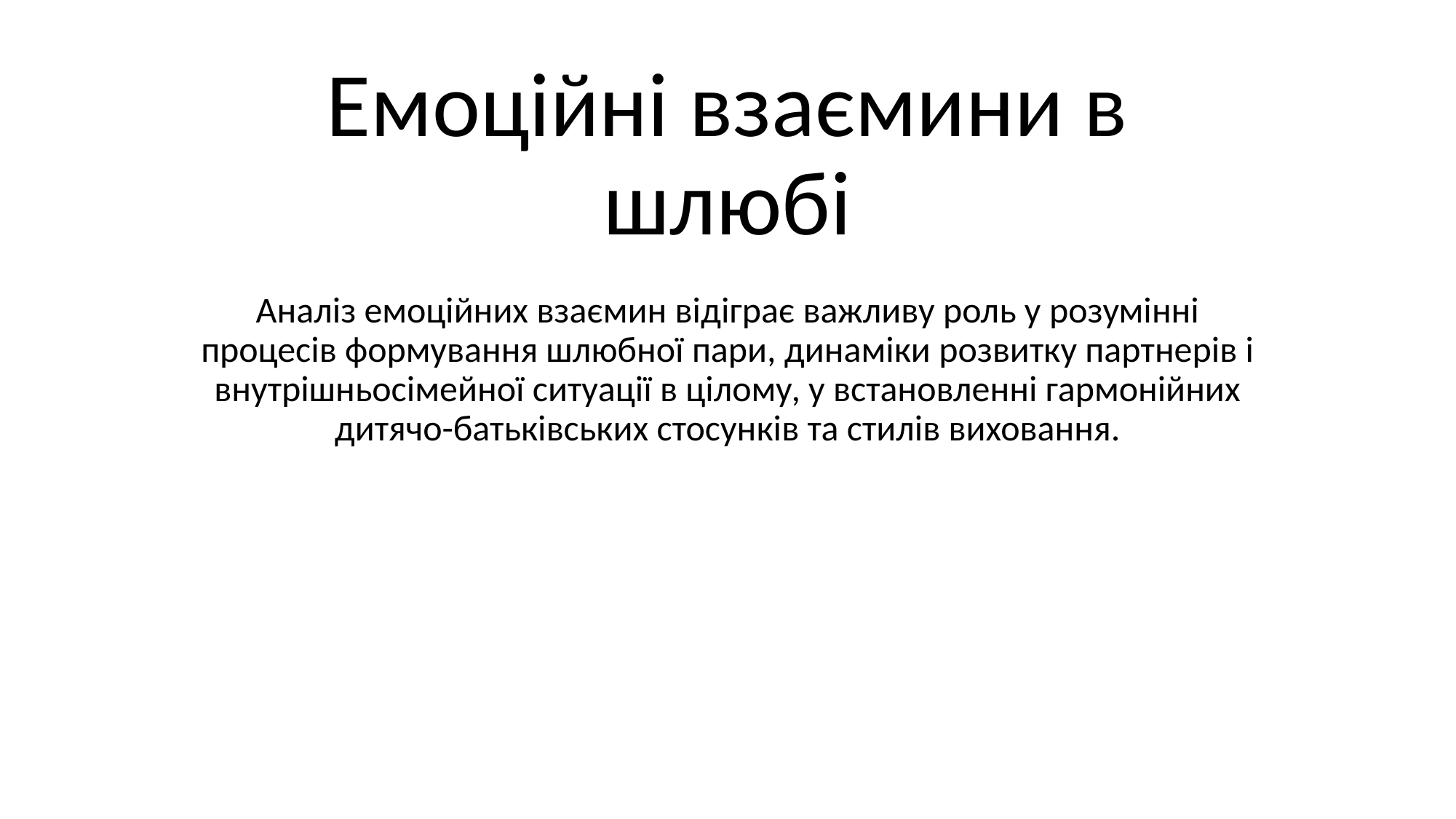

# Емоційні взаємини в шлюбі
Аналіз емоційних взаємин відіграє важливу роль у розумінні процесів формування шлюбної пари, динаміки розвитку партнерів і внутрішньосімейної ситуації в цілому, у встановленні гармонійних дитячо-батьківських стосунків та стилів виховання.